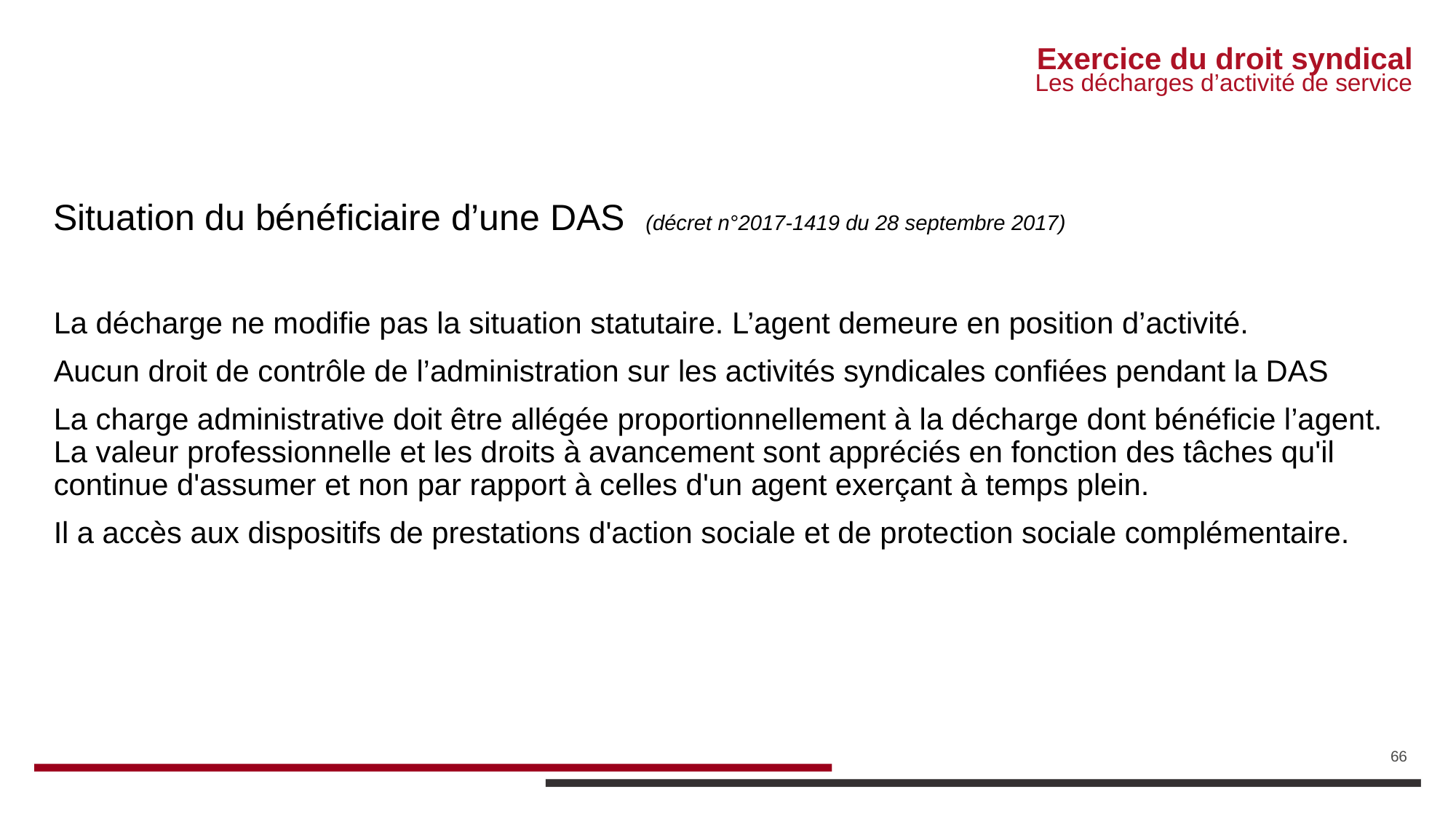

# Exercice du droit syndical
Les décharges d’activité de service

Situation du bénéficiaire d’une DAS  (décret n°2017-1419 du 28 septembre 2017)

La décharge ne modifie pas la situation statutaire. L’agent demeure en position d’activité.
Aucun droit de contrôle de l’administration sur les activités syndicales confiées pendant la DAS
La charge administrative doit être allégée proportionnellement à la décharge dont bénéficie l’agent.
La valeur professionnelle et les droits à avancement sont appréciés en fonction des tâches qu'il continue d'assumer et non par rapport à celles d'un agent exerçant à temps plein.
Il a accès aux dispositifs de prestations d'action sociale et de protection sociale complémentaire.
66